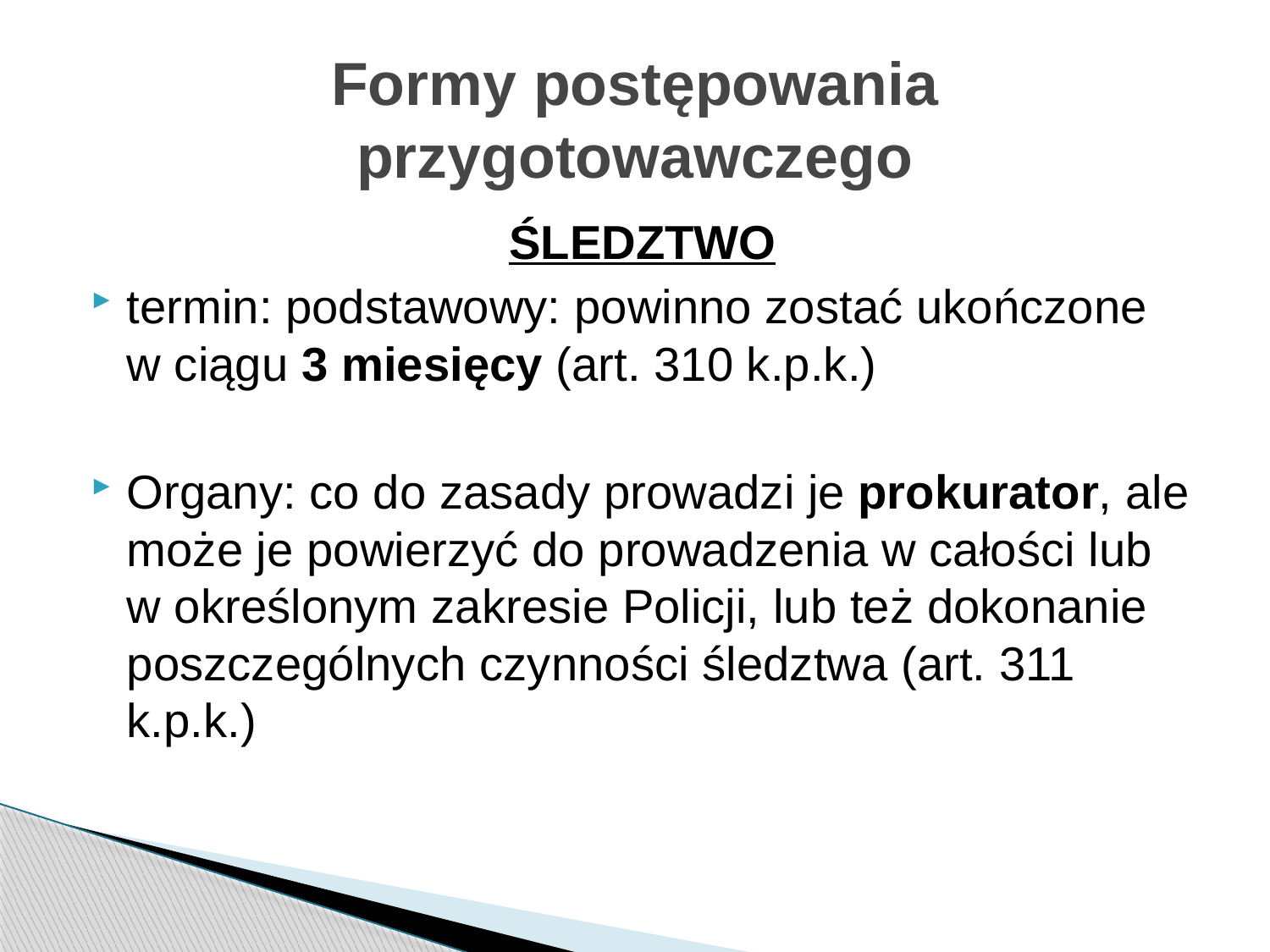

# Formy postępowania przygotowawczego
ŚLEDZTWO
termin: podstawowy: powinno zostać ukończone w ciągu 3 miesięcy (art. 310 k.p.k.)

Organy: co do zasady prowadzi je prokurator, ale może je powierzyć do prowadzenia w całości lub w określonym zakresie Policji, lub też dokonanie poszczególnych czynności śledztwa (art. 311 k.p.k.)